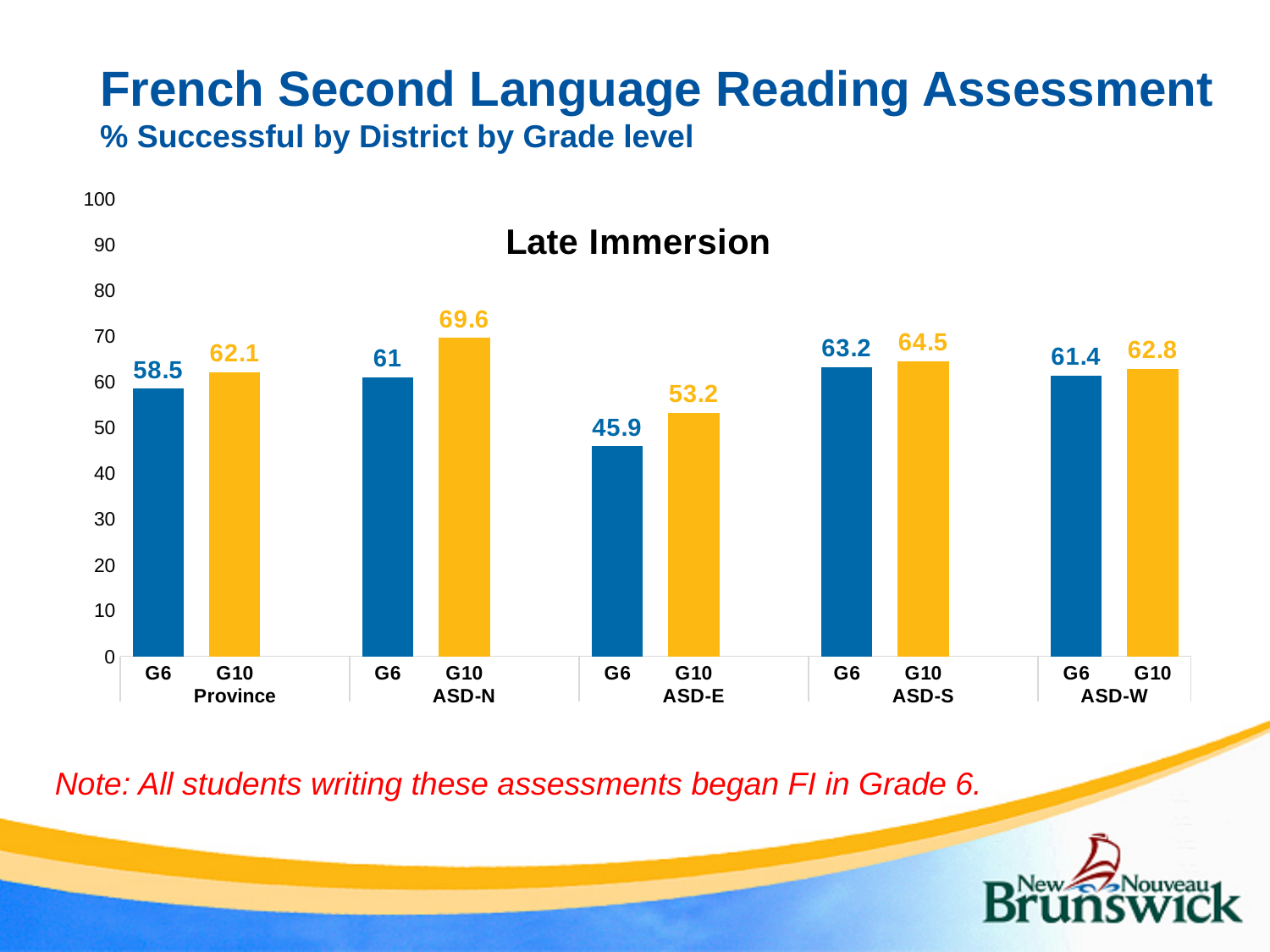

# French Second Language Reading Assessment % Successful by District by Grade level

### Chart: Late Immersion

| Category |  |
|---|---|
| G6 | 58.5 |
| G10 | 62.1 |
|  | None |
| G6 | 61.0 |
| G10 | 69.6 |
|  | None |
| G6 | 45.900000000000006 |
| G10 | 53.2 |
|  | None |
| G6 | 63.2 |
| G10 | 64.5 |
|  | None |
| G6 | 61.4 |
| G10 | 62.8 |
Note: All students writing these assessments began FI in Grade 6.